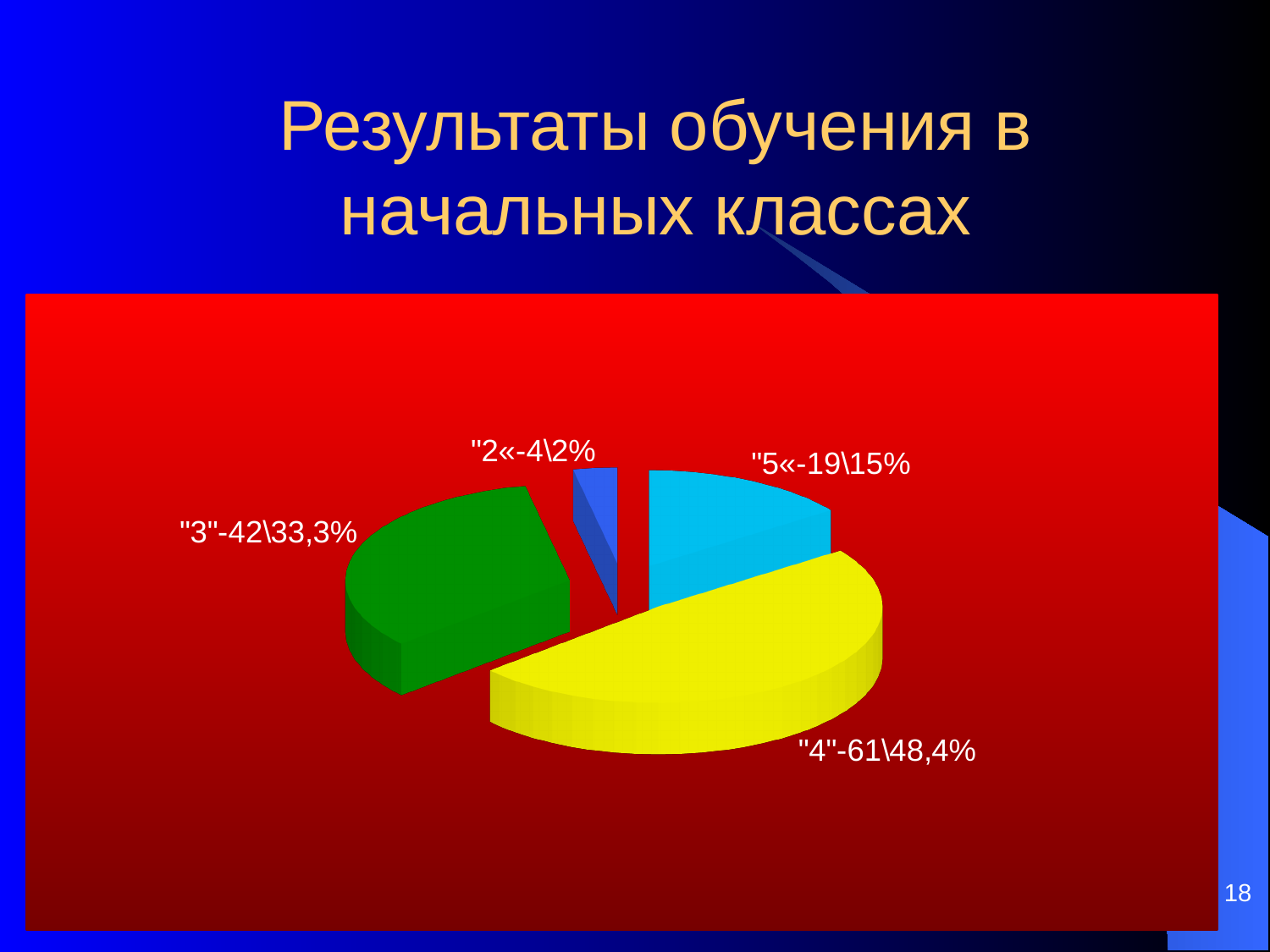

# Результаты обучения в начальных классах

[unsupported chart]

18